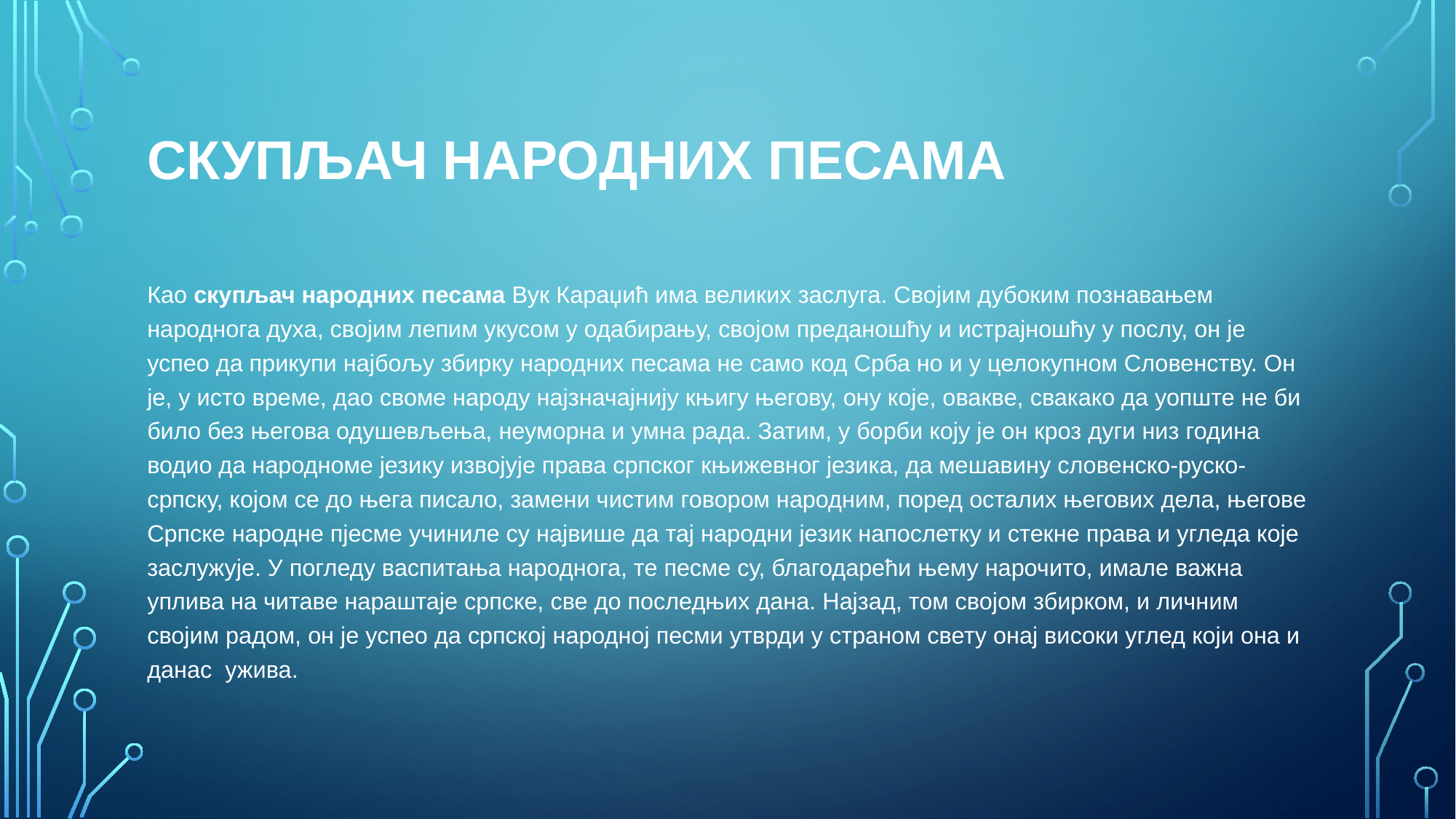

# Скупљач народних песама
Као скупљач народних песама Вук Караџић има великих заслуга. Својим дубоким познавањем народнога духа, својим лепим укусом у одабирању, својом преданошћу и истрајношћу у послу, он је успео да прикупи најбољу збирку народних песама не само код Срба но и у целокупном Словенству. Он је, у исто време, дао своме народу најзначајнију књигу његову, ону које, овакве, свакако да уопште не би било без његова одушевљења, неуморна и умна рада. Затим, у борби коју је он кроз дуги низ година водио да народноме језику извојује права српског књижевног језика, да мешавину словенско-руско-српску, којом се до њега писало, замени чистим говором народним, поред осталих његових дела, његове Српске народне пјесме учиниле су највише да тај народни језик напослетку и стекне права и угледа које заслужује. У погледу васпитања народнога, те песме су, благодарећи њему нарочито, имале важна уплива на читаве нараштаје српске, све до последњих дана. Најзад, том својом збирком, и личним својим радом, он је успео да српској народној песми утврди у страном свету онај високи углед који она и данас  ужива.